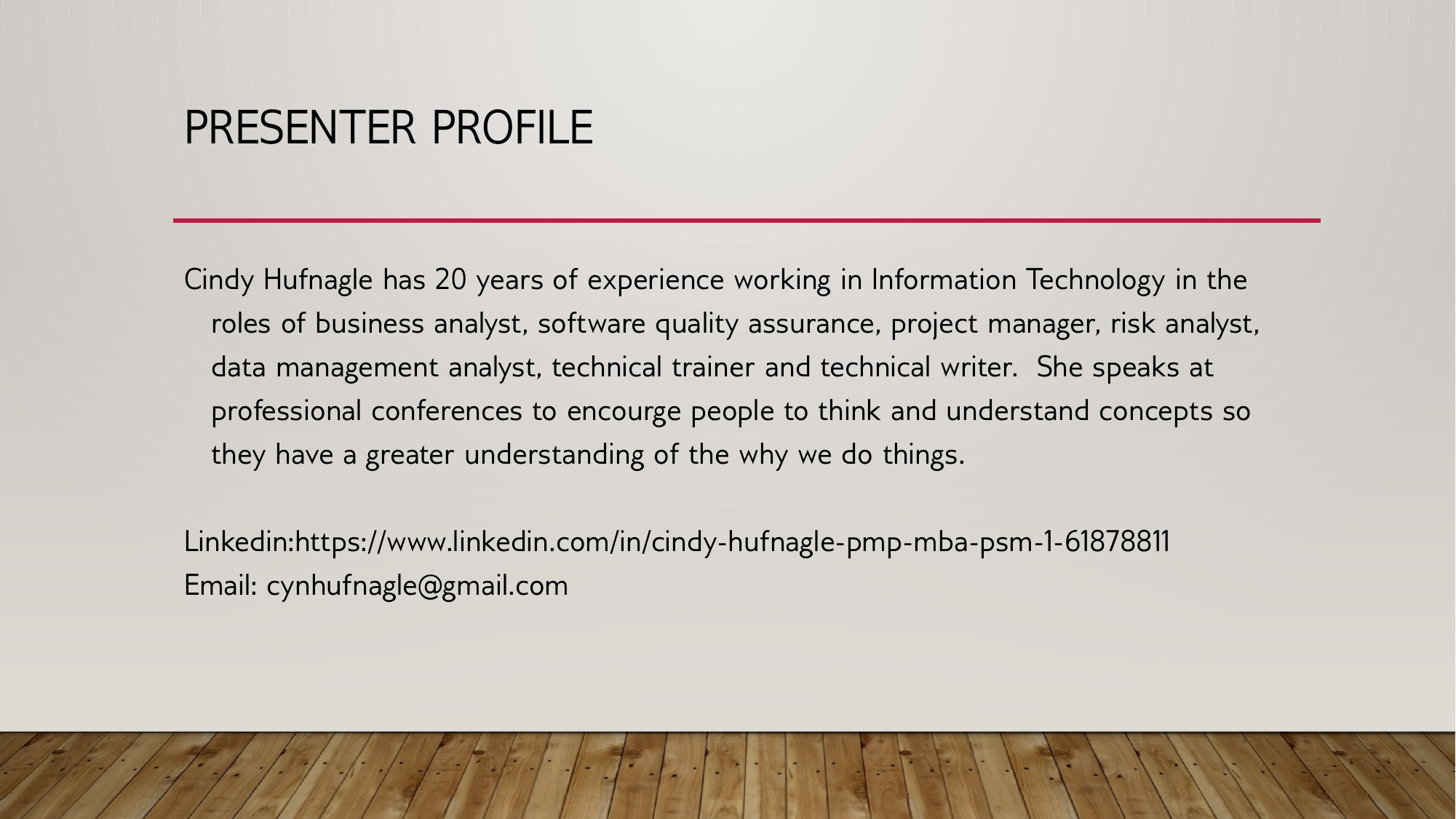

# Presenter Profile
Cindy Hufnagle has 20 years of experience working in Information Technology in the roles of business analyst, software quality assurance, project manager, risk analyst, data management analyst, technical trainer and technical writer.  She speaks at professional conferences to encourge people to think and understand concepts so they have a greater understanding of the why we do things.

Linkedin:https://www.linkedin.com/in/cindy-hufnagle-pmp-mba-psm-1-61878811
Email: cynhufnagle@gmail.com